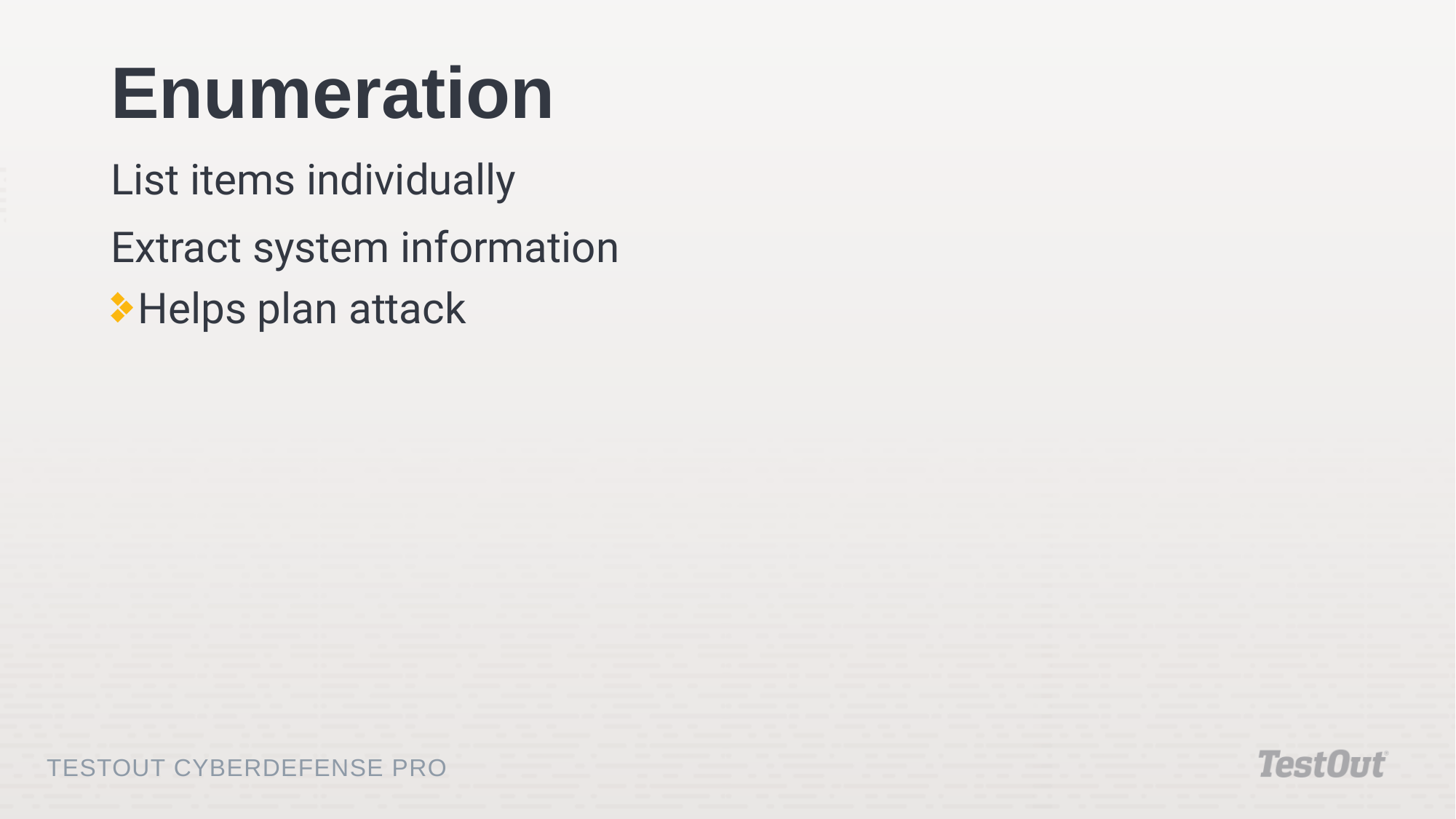

# Enumeration
List items individually
Extract system information
Helps plan attack
TestOut CyberDefense Pro